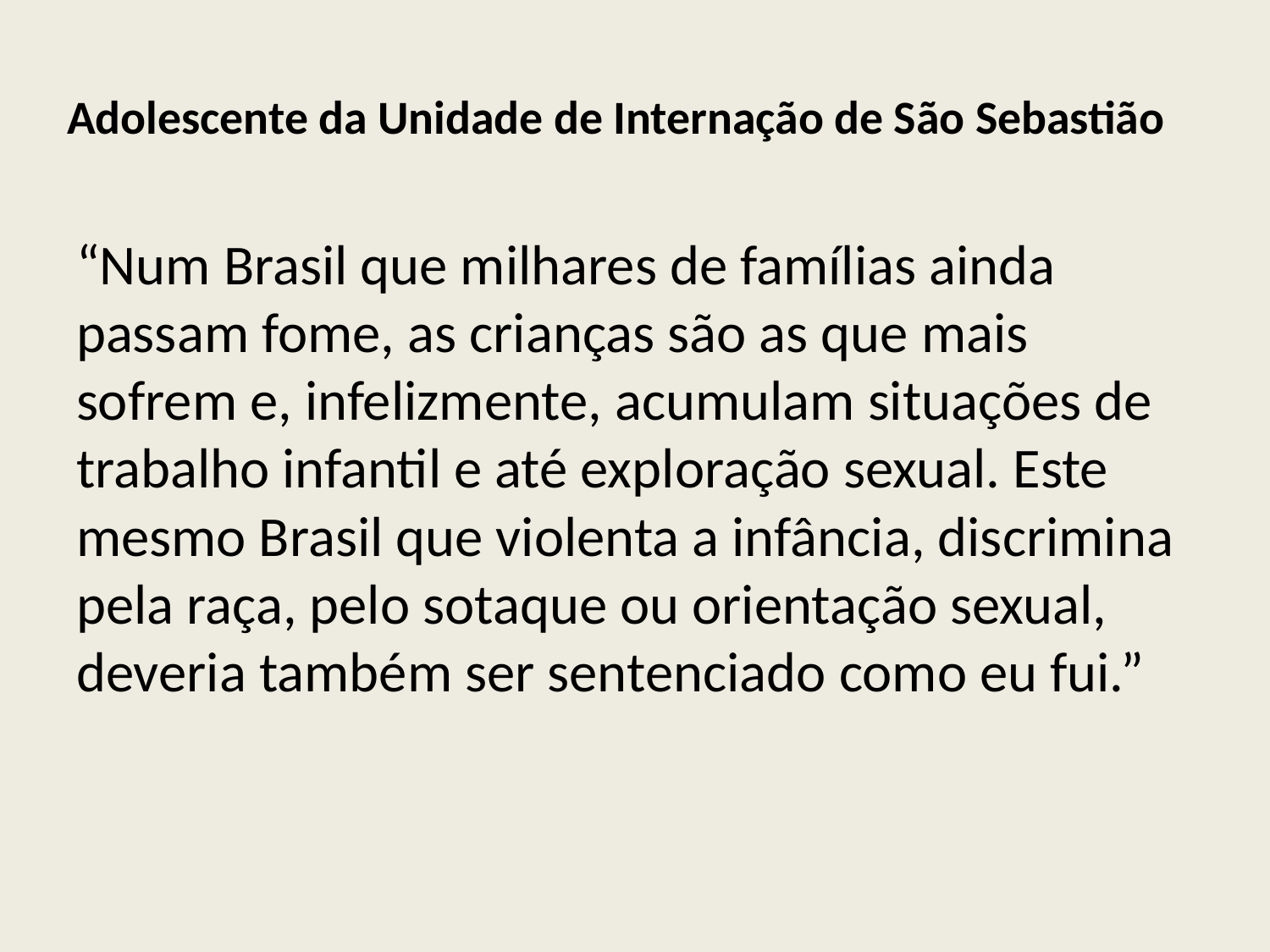

# Adolescente da Unidade de Internação de São Sebastião
“Num Brasil que milhares de famílias ainda passam fome, as crianças são as que mais sofrem e, infelizmente, acumulam situações de trabalho infantil e até exploração sexual. Este mesmo Brasil que violenta a infância, discrimina pela raça, pelo sotaque ou orientação sexual, deveria também ser sentenciado como eu fui.”